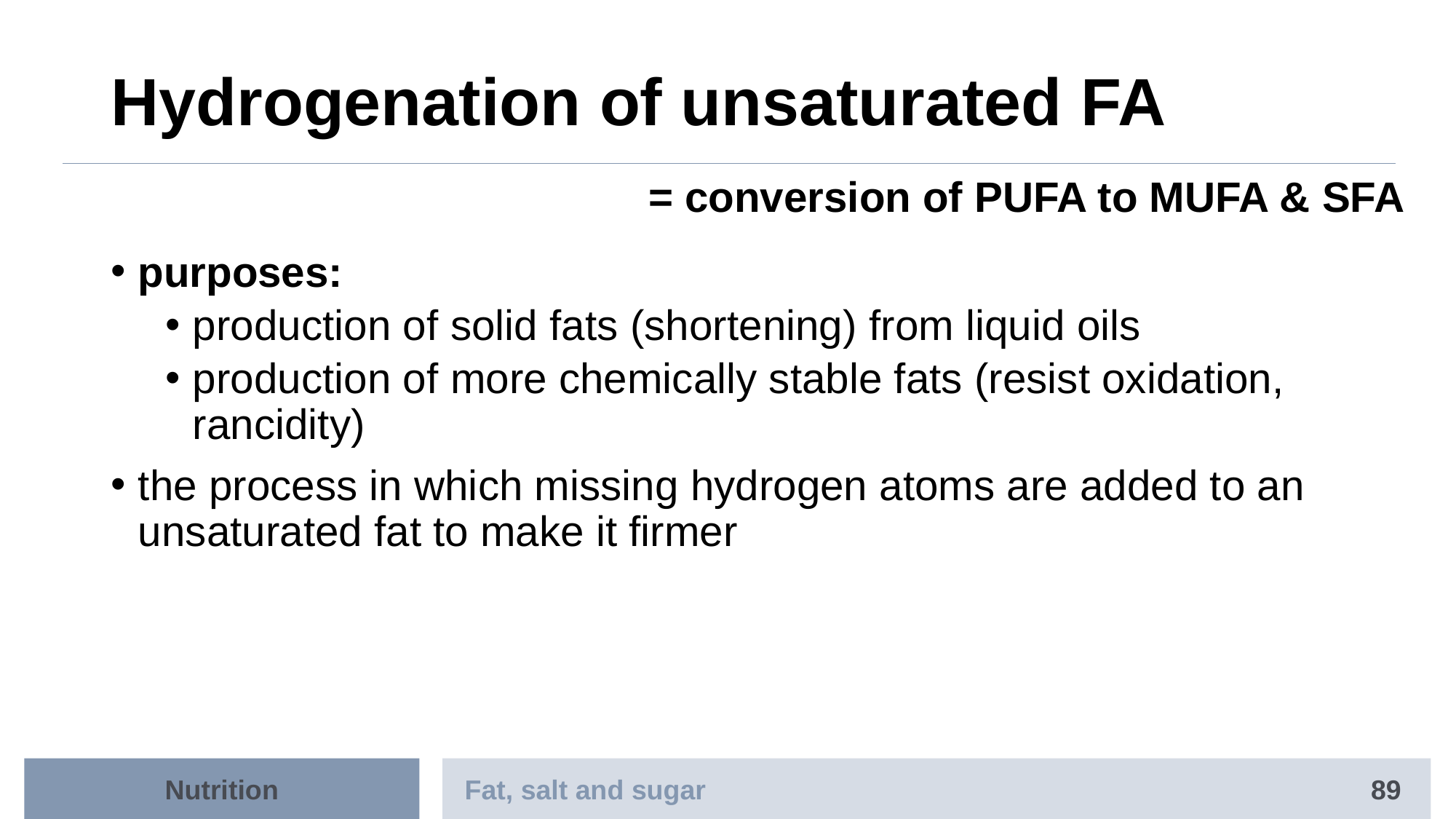

# Hydrogenation of unsaturated FA
= conversion of PUFA to MUFA & SFA
purposes:
production of solid fats (shortening) from liquid oils
production of more chemically stable fats (resist oxidation, rancidity)
the process in which missing hydrogen atoms are added to an unsaturated fat to make it firmer
Nutrition
Fat, salt and sugar
89